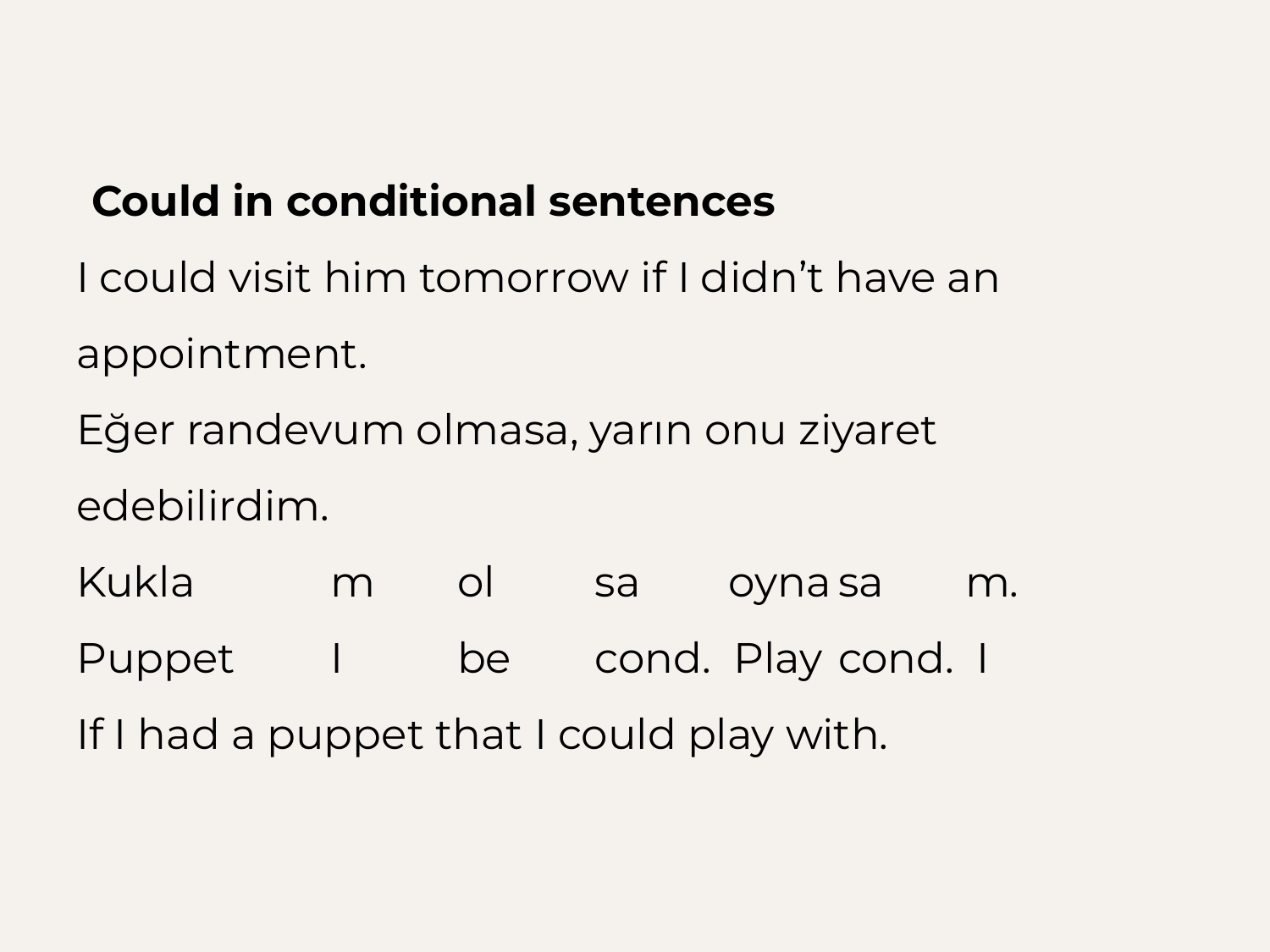

Could in conditional sentences
I could visit him tomorrow if I didn’t have an appointment.
Eğer randevum olmasa, yarın onu ziyaret edebilirdim.
Kukla 	m	ol	 sa        oyna	sa 	m.
Puppet	I	be 	 cond.  Play	cond.  I
If I had a puppet that I could play with.